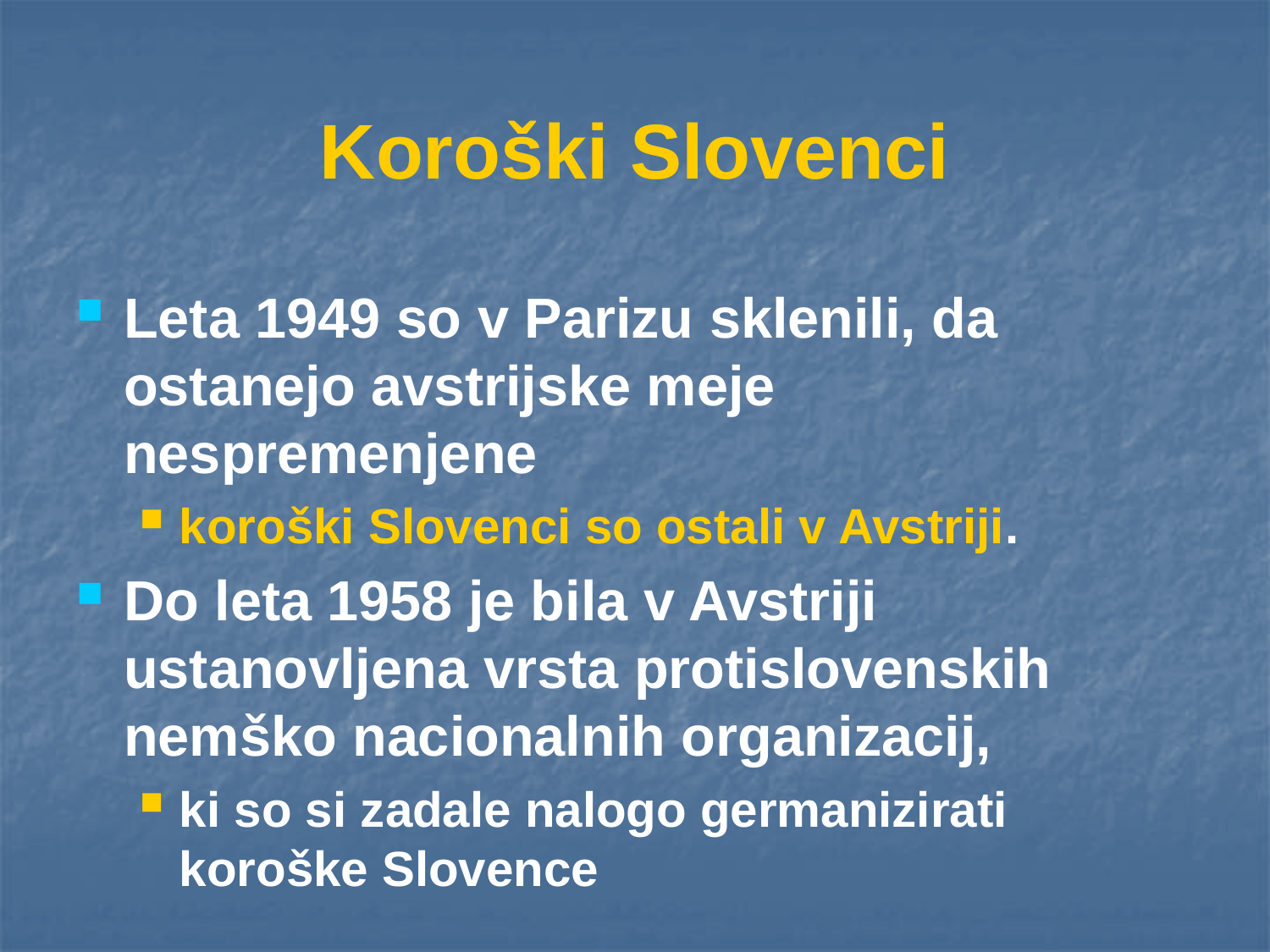

# Koroški Slovenci
Leta 1949 so v Parizu sklenili, da ostanejo avstrijske meje nespremenjene
koroški Slovenci so ostali v Avstriji.
Do leta 1958 je bila v Avstriji ustanovljena vrsta protislovenskih nemško nacionalnih organizacij,
ki so si zadale nalogo germanizirati koroške Slovence